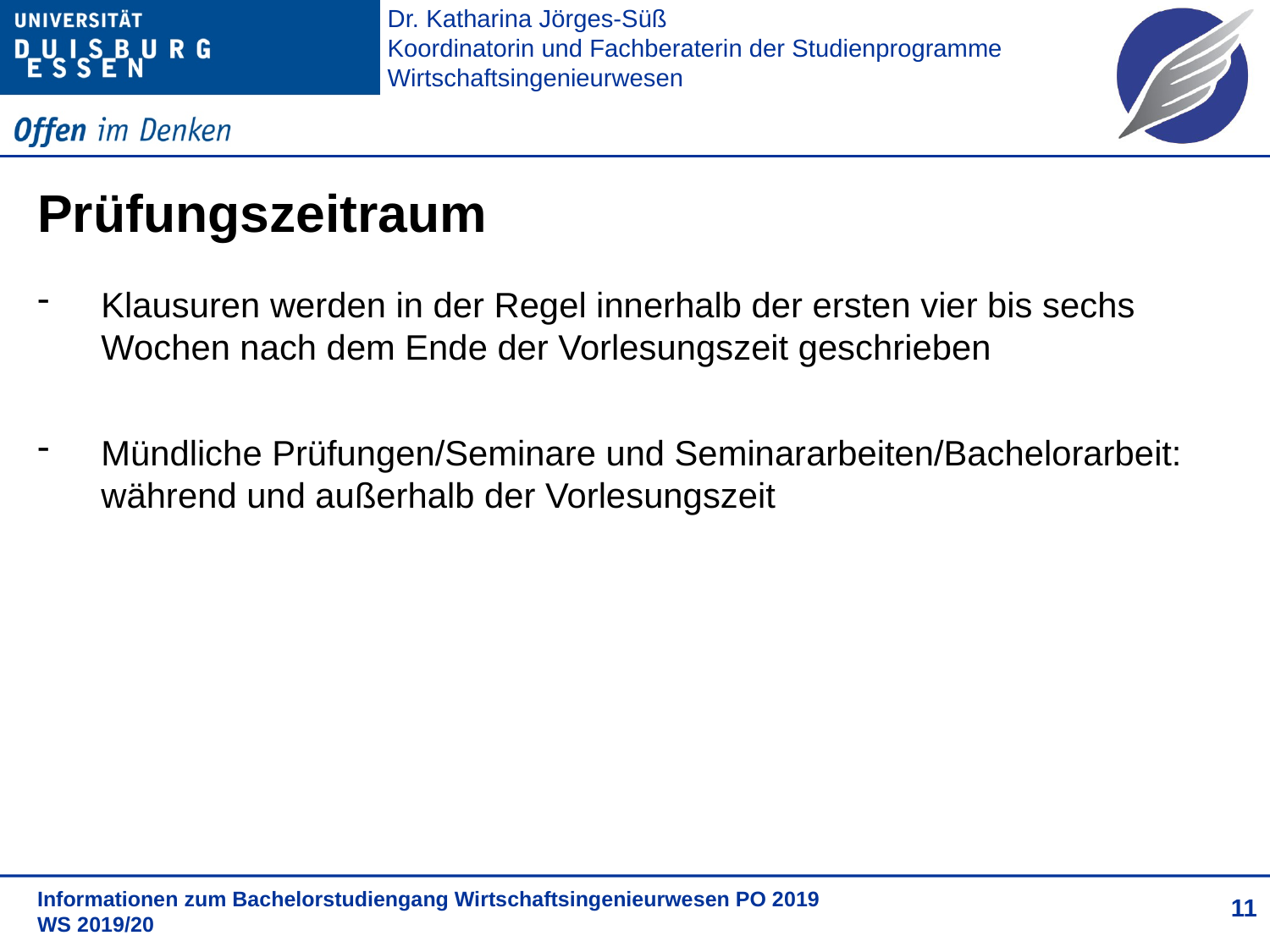

# Prüfungszeitraum
Klausuren werden in der Regel innerhalb der ersten vier bis sechs Wochen nach dem Ende der Vorlesungszeit geschrieben

Mündliche Prüfungen/Seminare und Seminararbeiten/Bachelorarbeit: während und außerhalb der Vorlesungszeit
11